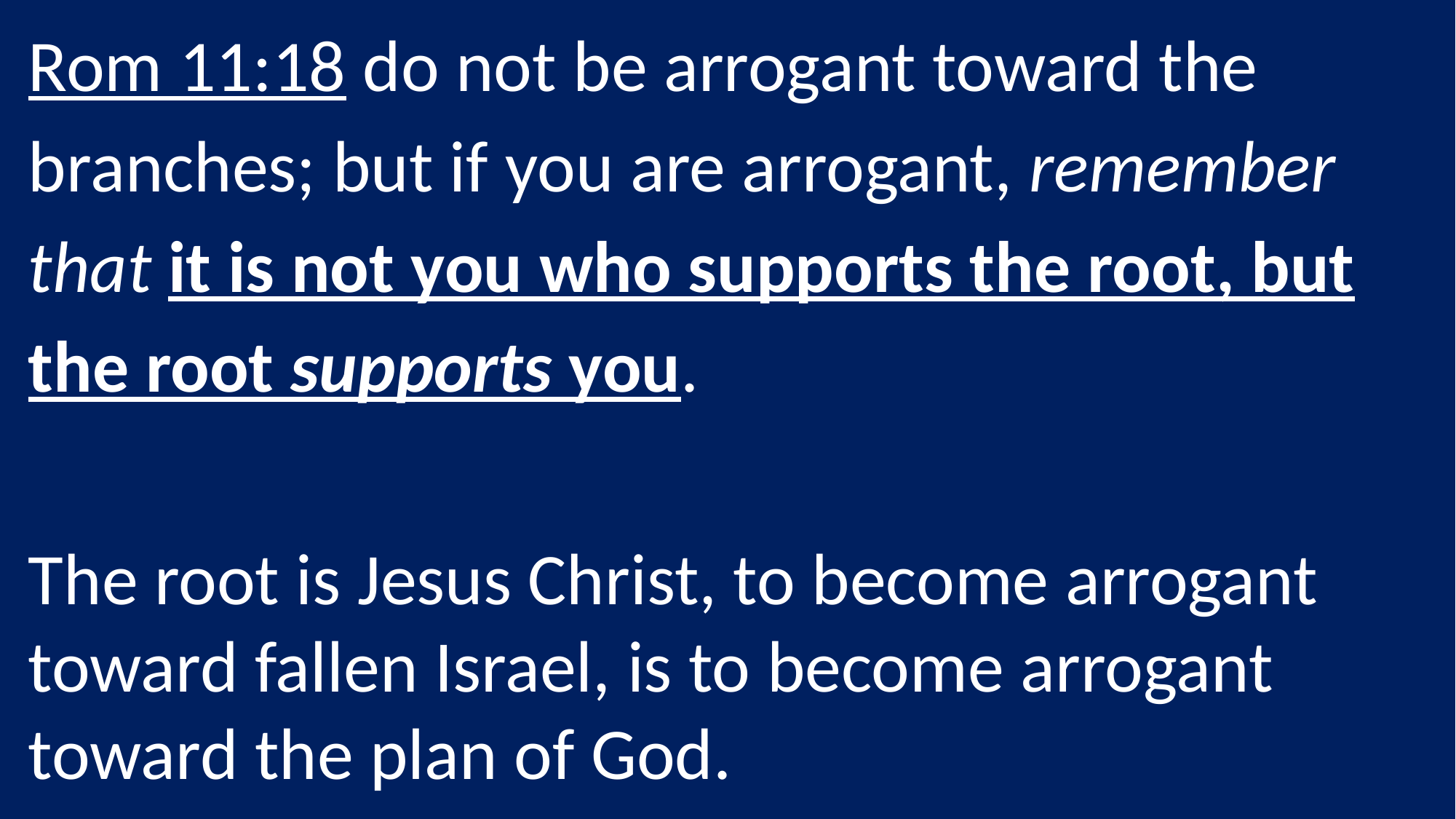

Rom 11:18 do not be arrogant toward the branches; but if you are arrogant, remember that it is not you who supports the root, but the root supports you.

The root is Jesus Christ, to become arrogant toward fallen Israel, is to become arrogant toward the plan of God.